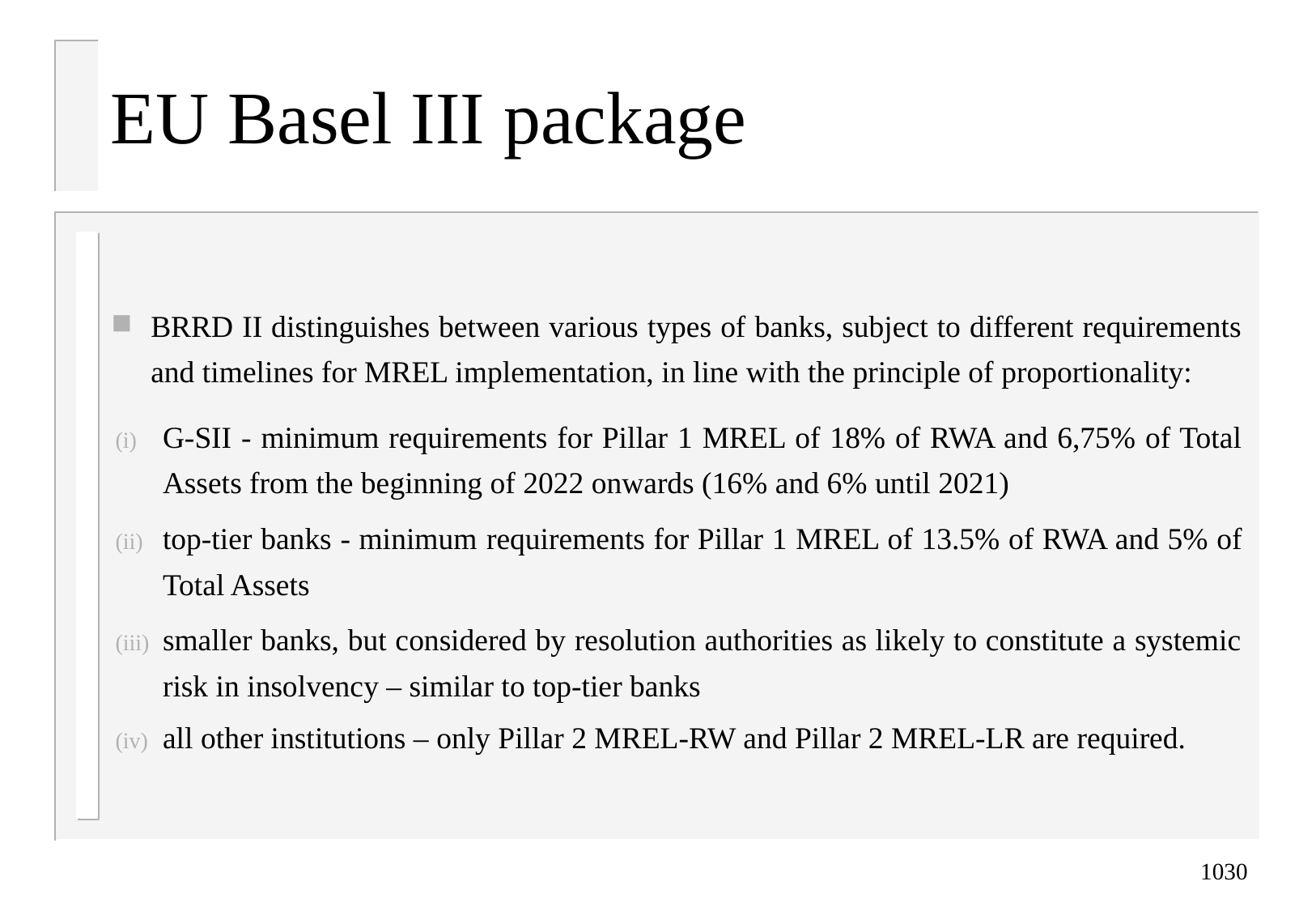

EU Basel III package
BRRD II distinguishes between various types of banks, subject to different requirements and timelines for MREL implementation, in line with the principle of proportionality:
G-SII - minimum requirements for Pillar 1 MREL of 18% of RWA and 6,75% of Total Assets from the beginning of 2022 onwards (16% and 6% until 2021)
top-tier banks - minimum requirements for Pillar 1 MREL of 13.5% of RWA and 5% of Total Assets
smaller banks, but considered by resolution authorities as likely to constitute a systemic risk in insolvency – similar to top-tier banks
all other institutions – only Pillar 2 MREL-RW and Pillar 2 MREL-LR are required.
1030